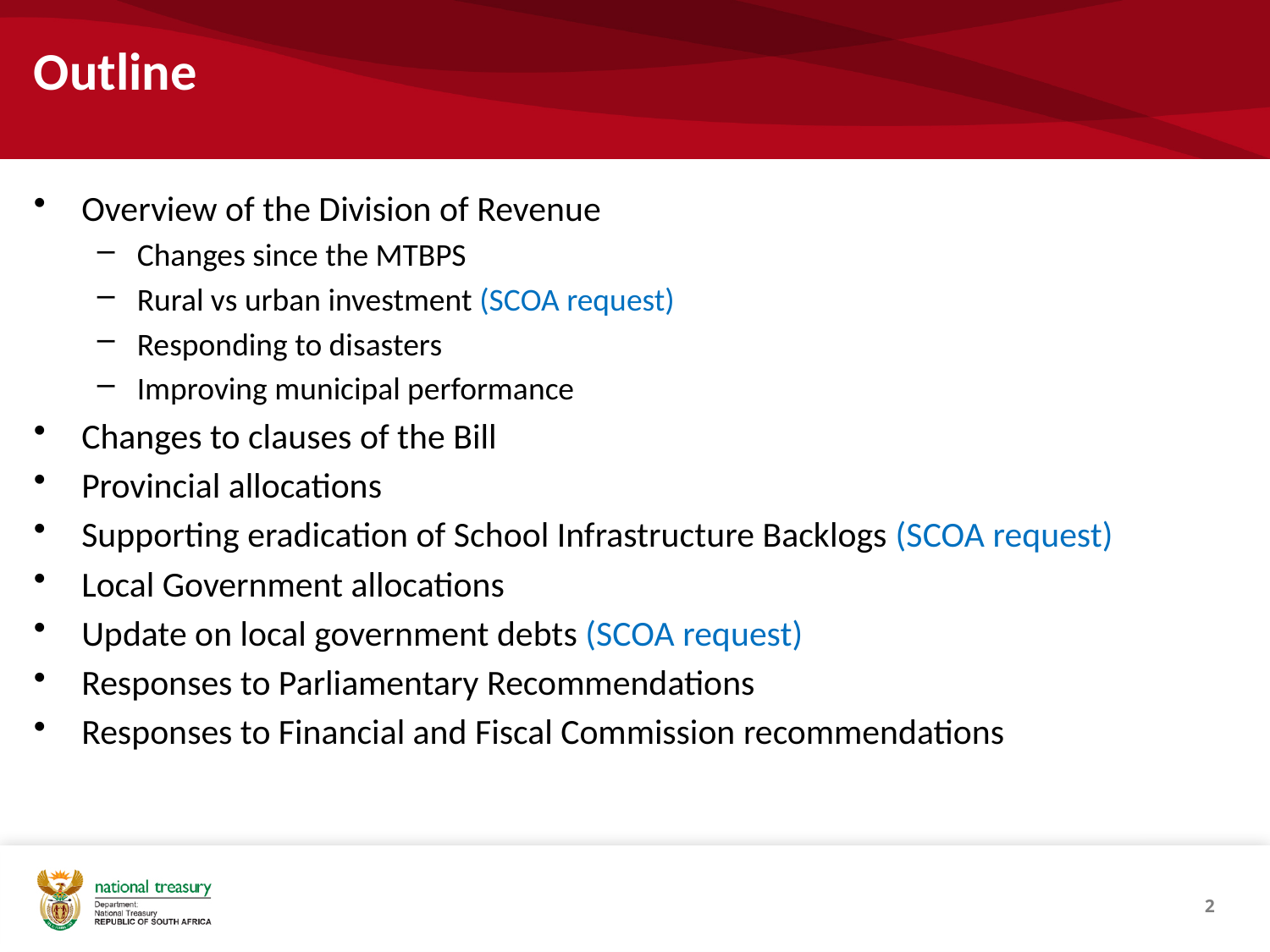

# Outline
Overview of the Division of Revenue
Changes since the MTBPS
Rural vs urban investment (SCOA request)
Responding to disasters
Improving municipal performance
Changes to clauses of the Bill
Provincial allocations
Supporting eradication of School Infrastructure Backlogs (SCOA request)
Local Government allocations
Update on local government debts (SCOA request)
Responses to Parliamentary Recommendations
Responses to Financial and Fiscal Commission recommendations
2